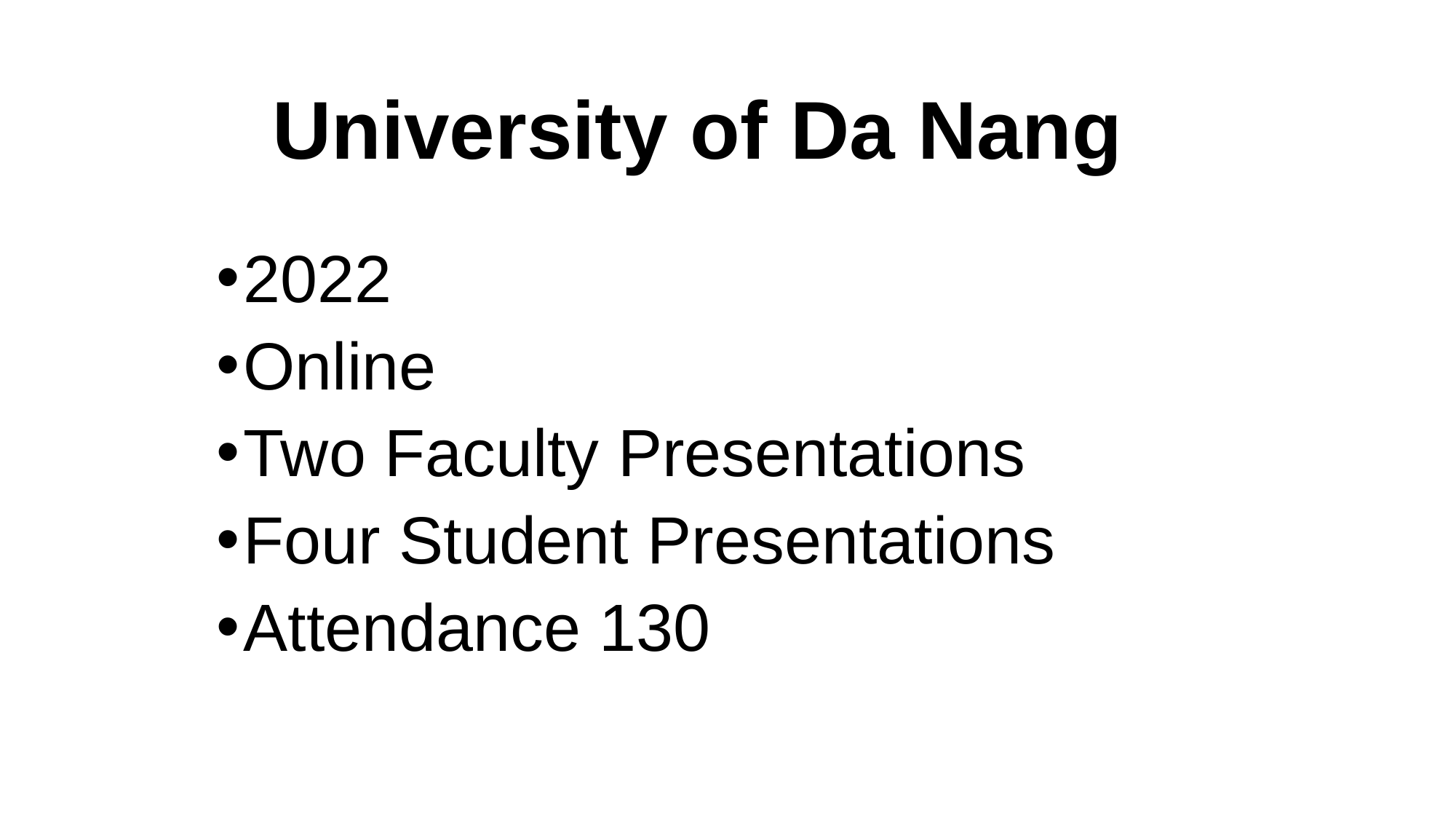

University of Da Nang
2022
Online
Two Faculty Presentations
Four Student Presentations
Attendance 130